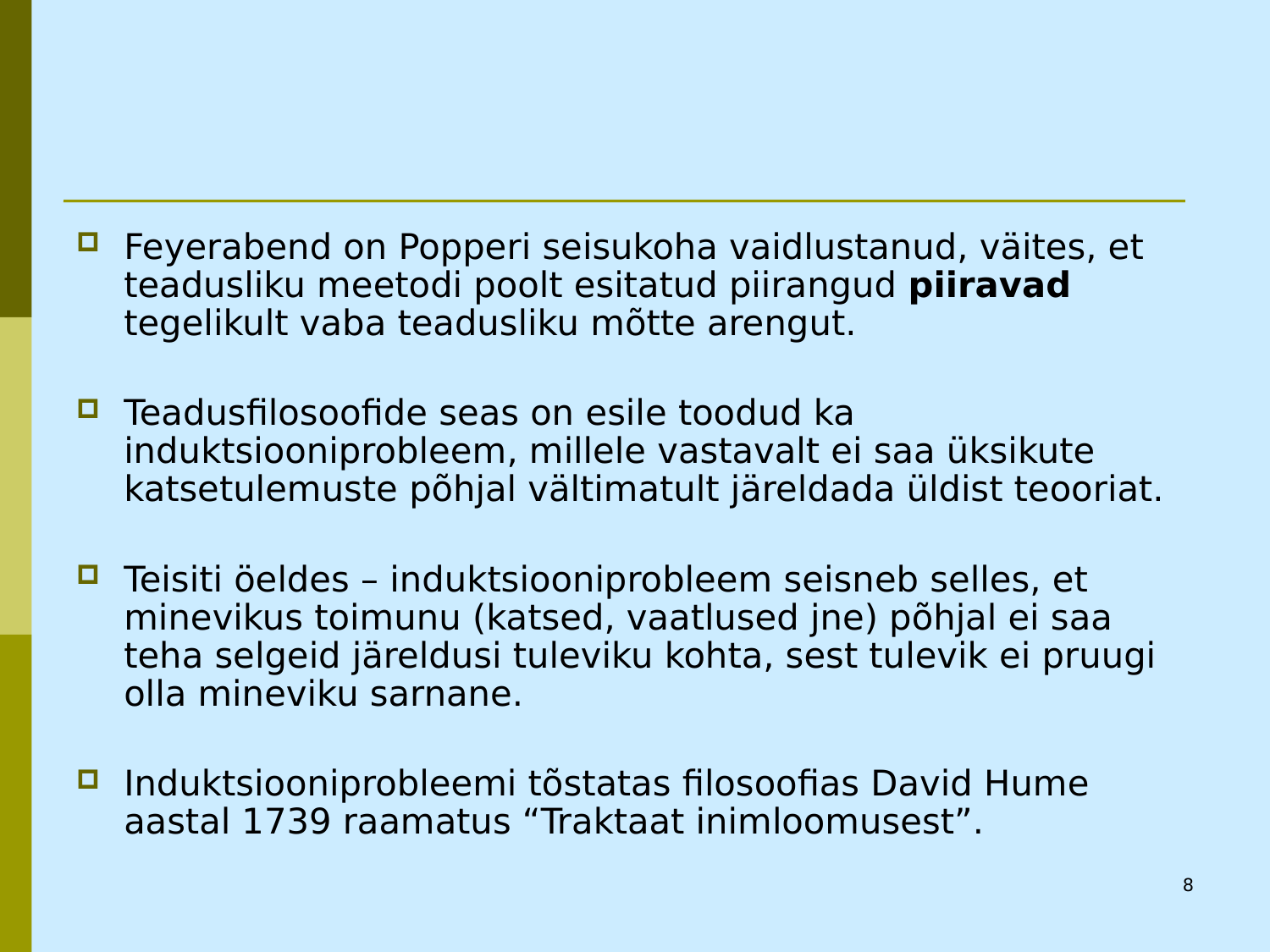

Feyerabend on Popperi seisukoha vaidlustanud, väites, et teadusliku meetodi poolt esitatud piirangud piiravad tegelikult vaba teadusliku mõtte arengut.

Teadusfilosoofide seas on esile toodud ka induktsiooniprobleem, millele vastavalt ei saa üksikute katsetulemuste põhjal vältimatult järeldada üldist teooriat.

Teisiti öeldes – induktsiooniprobleem seisneb selles, et minevikus toimunu (katsed, vaatlused jne) põhjal ei saa teha selgeid järeldusi tuleviku kohta, sest tulevik ei pruugi olla mineviku sarnane.

Induktsiooniprobleemi tõstatas filosoofias David Hume aastal 1739 raamatus “Traktaat inimloomusest”.
8